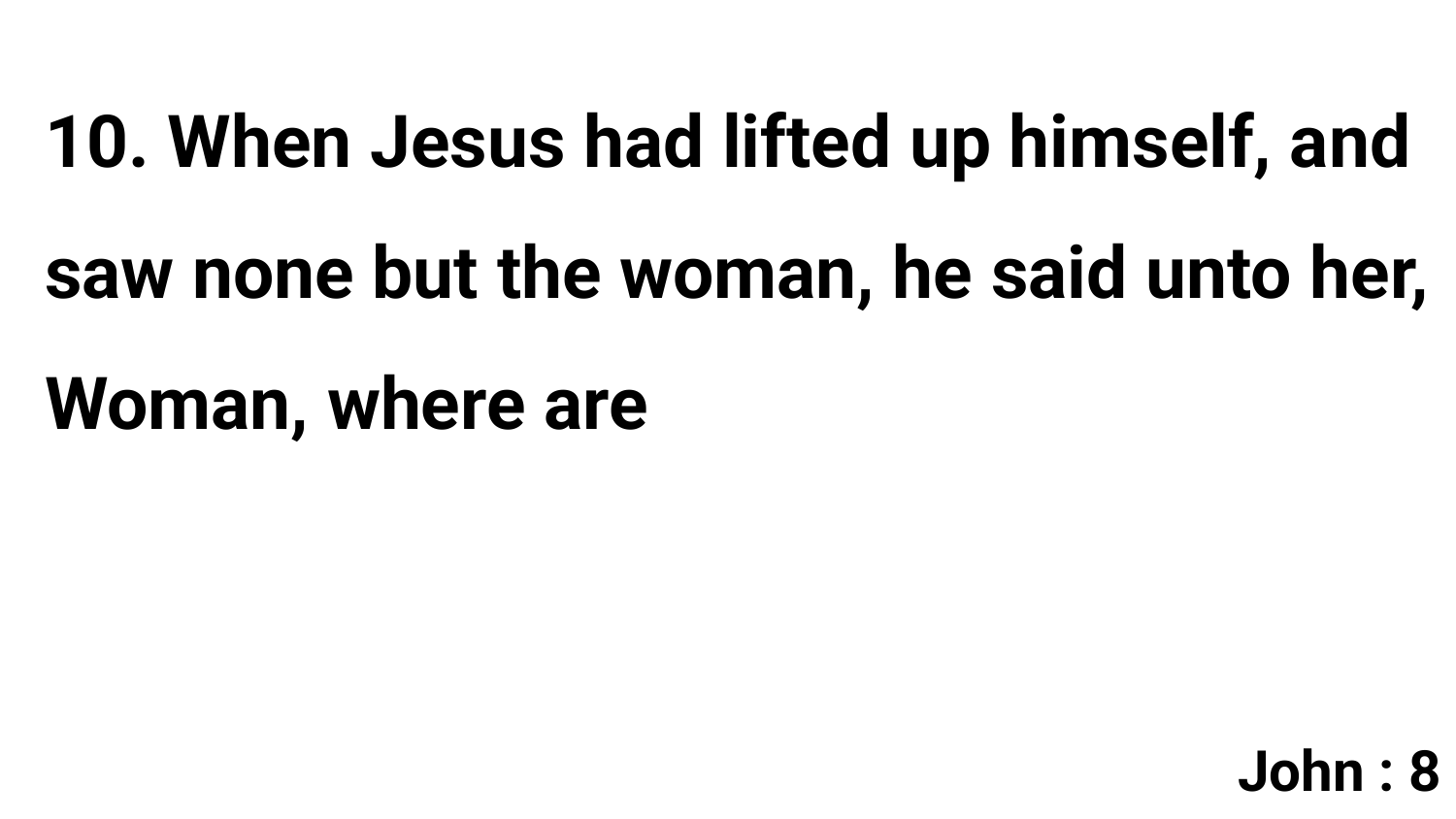

10. When Jesus had lifted up himself, and saw none but the woman, he said unto her, Woman, where are
John : 8